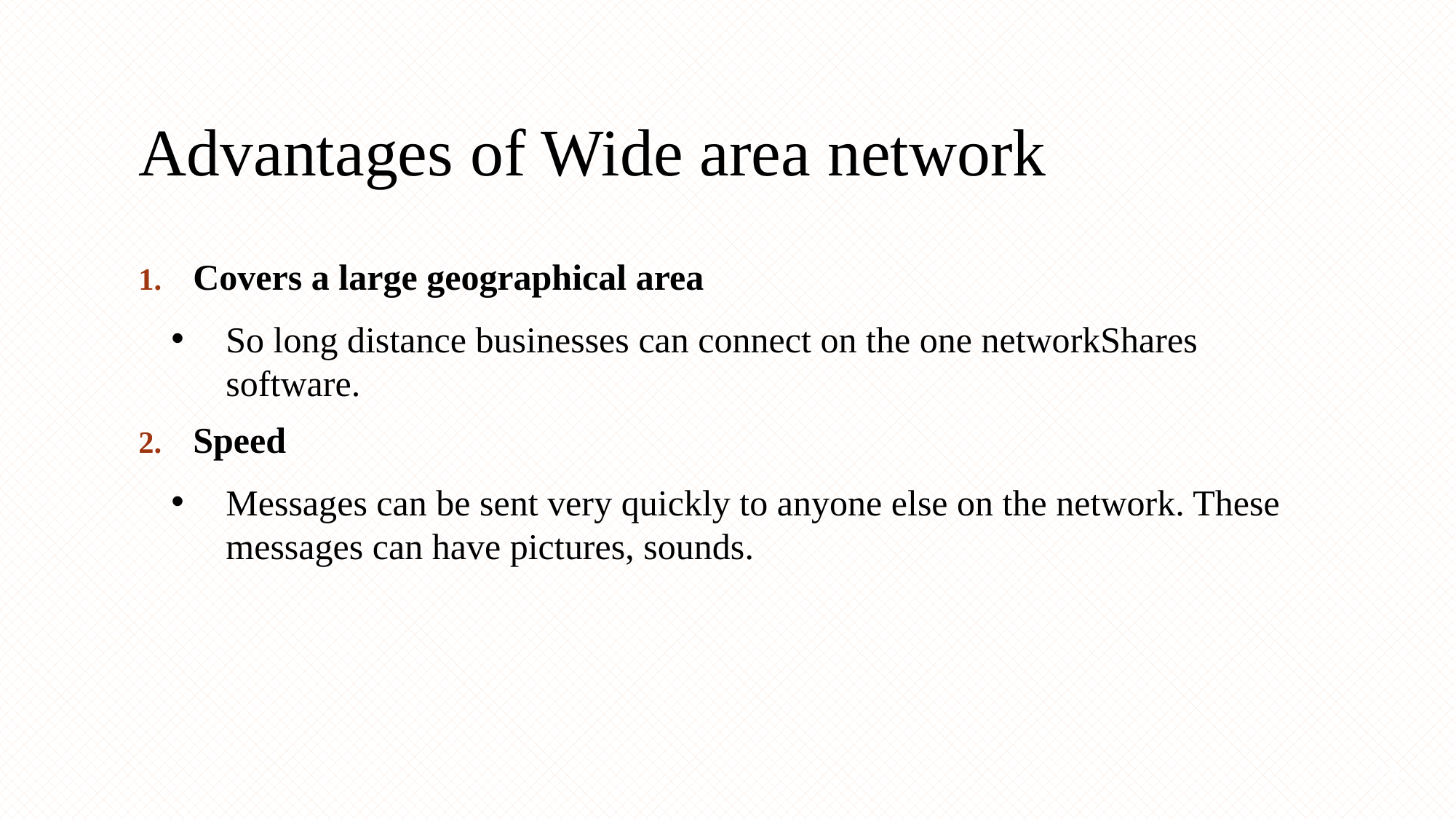

# Advantages of Wide area network
Covers a large geographical area
So long distance businesses can connect on the one networkShares software.
Speed
Messages can be sent very quickly to anyone else on the network. These messages can have pictures, sounds.
25